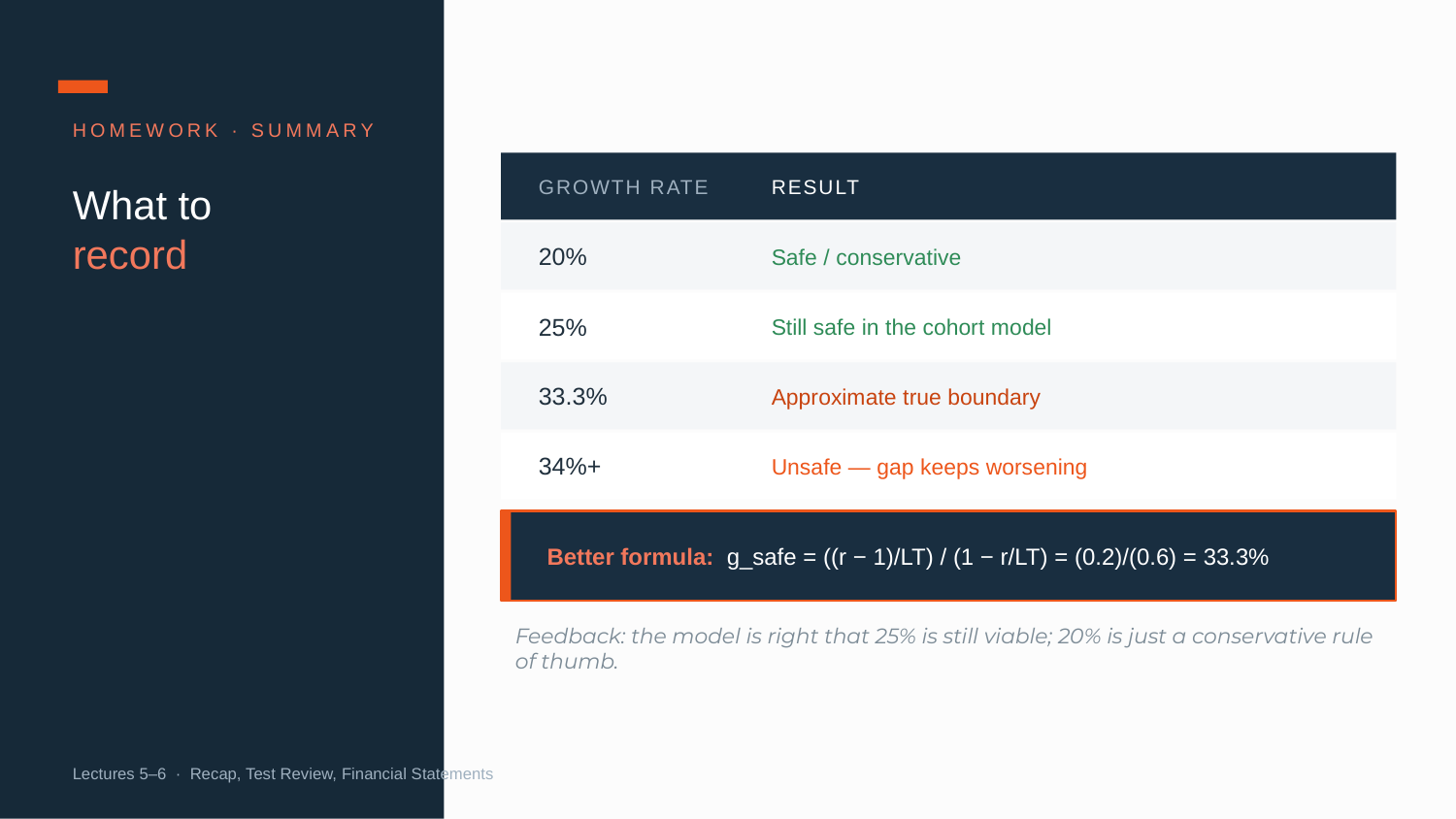

HOMEWORK · SUMMARY

GROWTH RATE
RESULT
What to
record

20%
Safe / conservative

25%
Still safe in the cohort model

33.3%
Approximate true boundary

34%+
Unsafe — gap keeps worsening

Better formula:  g_safe = ((r − 1)/LT) / (1 − r/LT) = (0.2)/(0.6) = 33.3%
Feedback: the model is right that 25% is still viable; 20% is just a conservative rule of thumb.
Lectures 5–6  ·  Recap, Test Review, Financial Statements